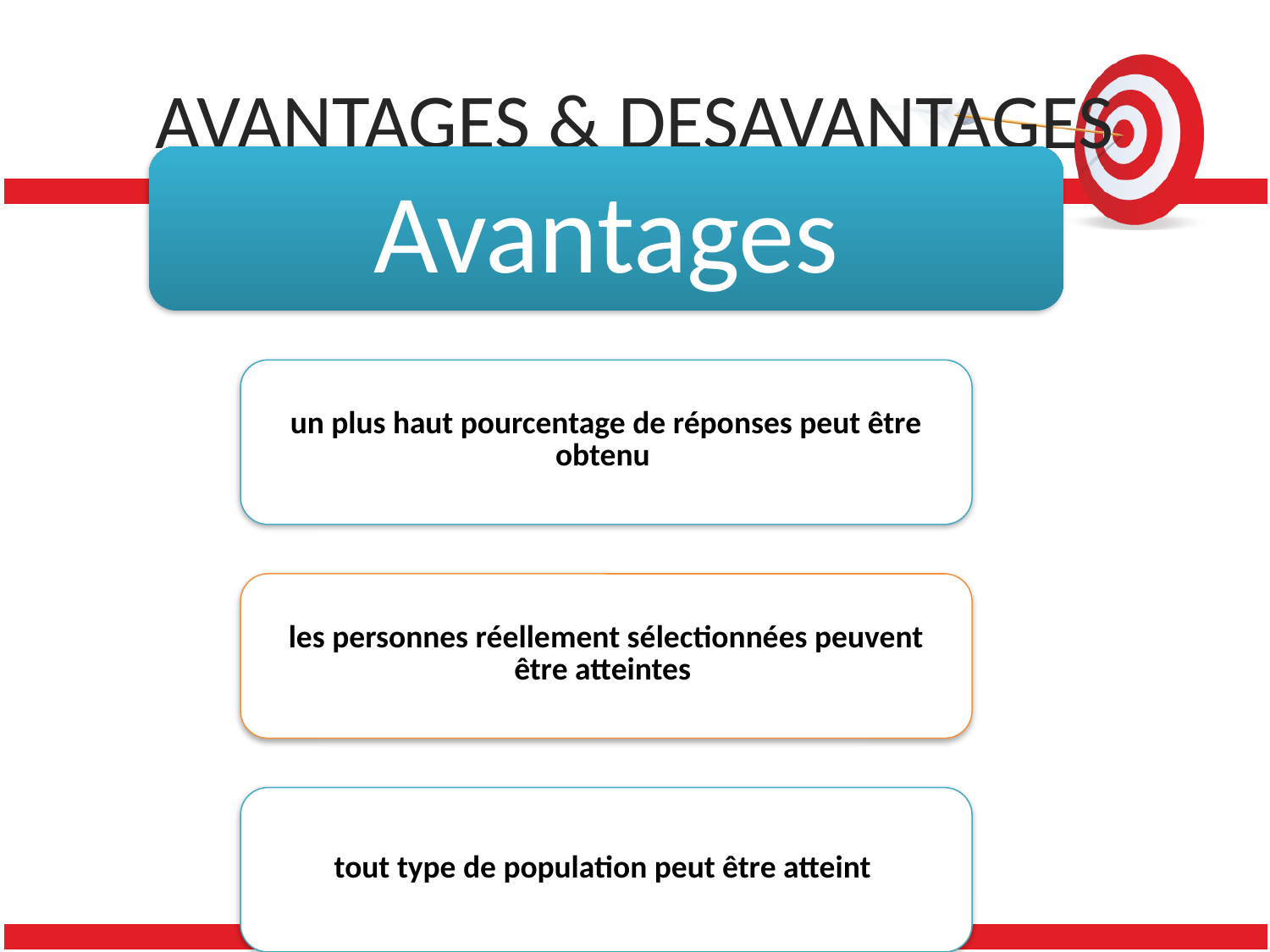

# AVANTAGES & DESAVANTAGES
Avantages
un plus haut pourcentage de réponses peut être obtenu
les personnes réellement sélectionnées peuvent être atteintes
tout type de population peut être atteint